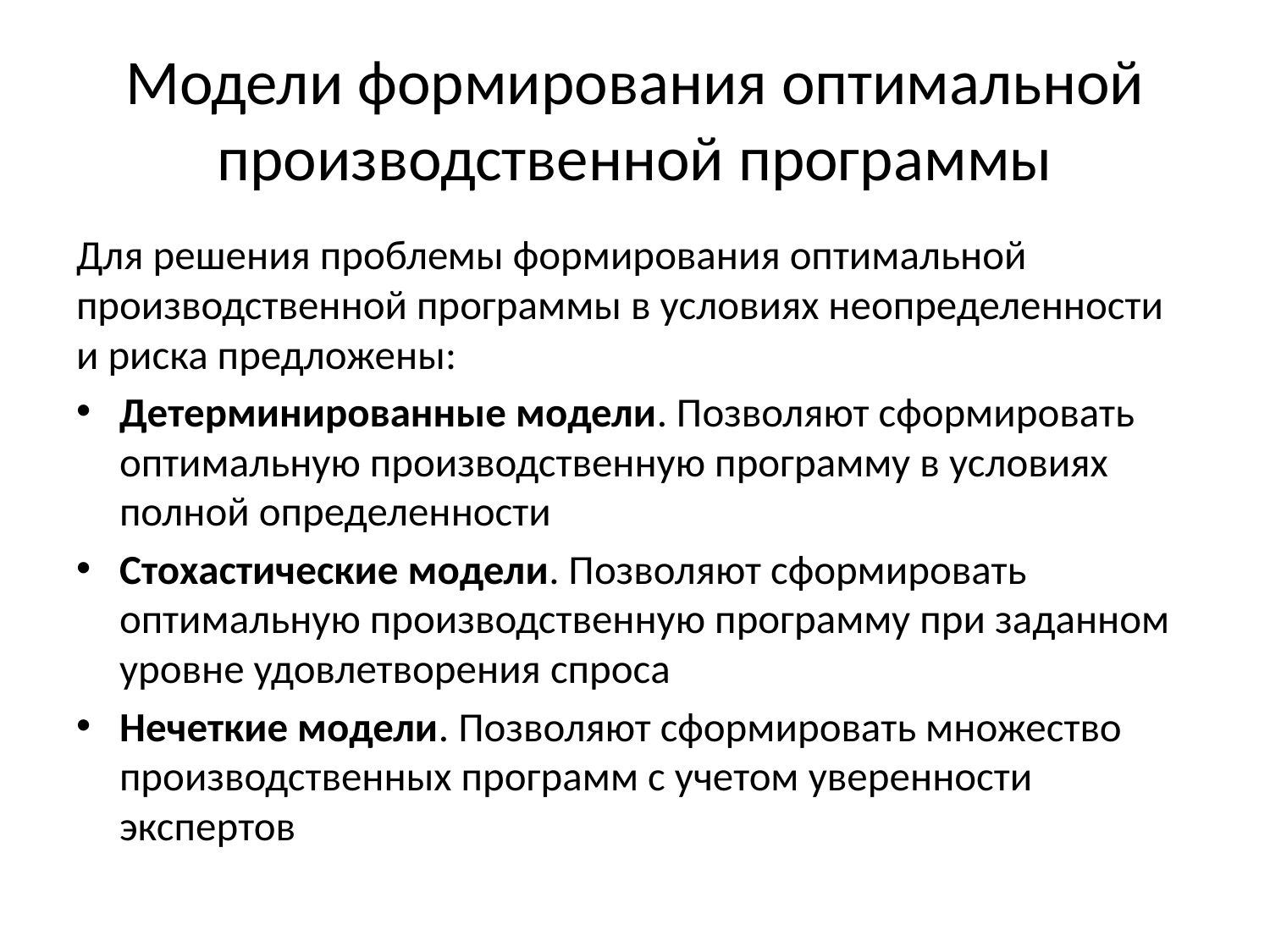

# Модели формирования оптимальной производственной программы
Для решения проблемы формирования оптимальной производственной программы в условиях неопределенности и риска предложены:
Детерминированные модели. Позволяют сформировать оптимальную производственную программу в условиях полной определенности
Стохастические модели. Позволяют сформировать оптимальную производственную программу при заданном уровне удовлетворения спроса
Нечеткие модели. Позволяют сформировать множество производственных программ с учетом уверенности экспертов